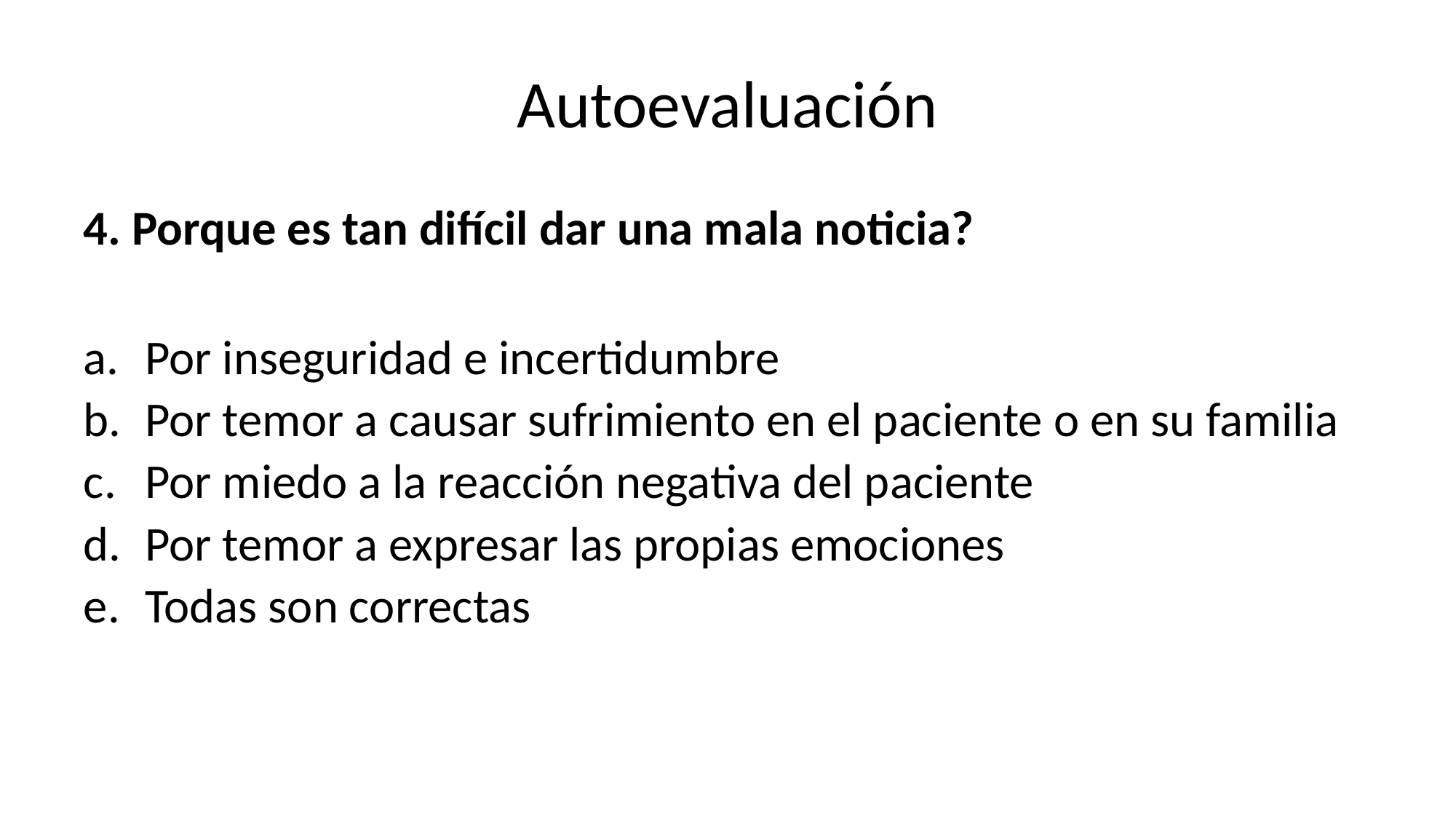

# Autoevaluación
4. Porque es tan difícil dar una mala noticia?

Por inseguridad e incertidumbre
Por temor a causar sufrimiento en el paciente o en su familia
Por miedo a la reacción negativa del paciente
Por temor a expresar las propias emociones
Todas son correctas